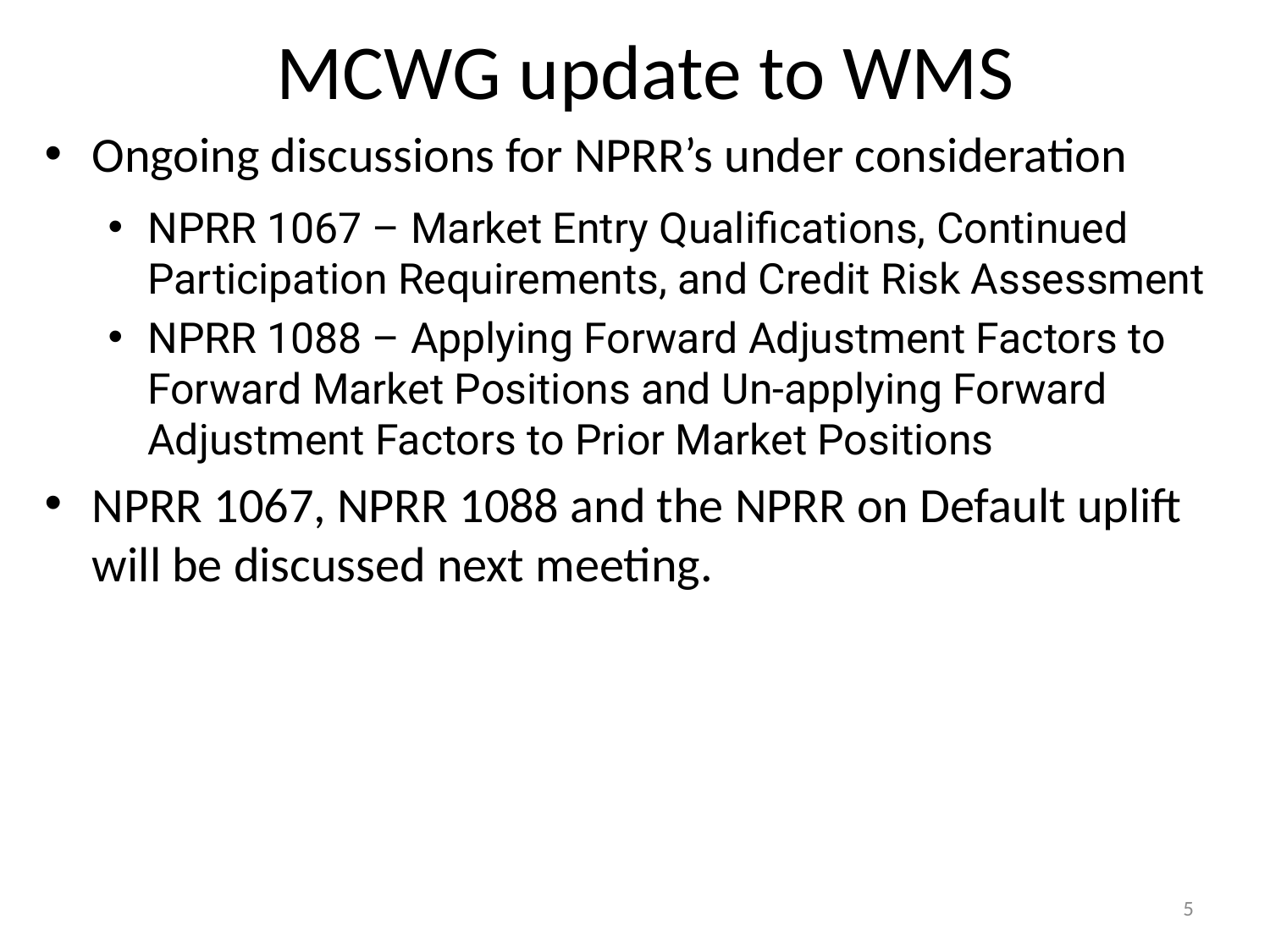

# MCWG update to WMS
Ongoing discussions for NPRR’s under consideration
NPRR 1067 – Market Entry Qualifications, Continued Participation Requirements, and Credit Risk Assessment
NPRR 1088 – Applying Forward Adjustment Factors to Forward Market Positions and Un-applying Forward Adjustment Factors to Prior Market Positions
NPRR 1067, NPRR 1088 and the NPRR on Default uplift will be discussed next meeting.

5